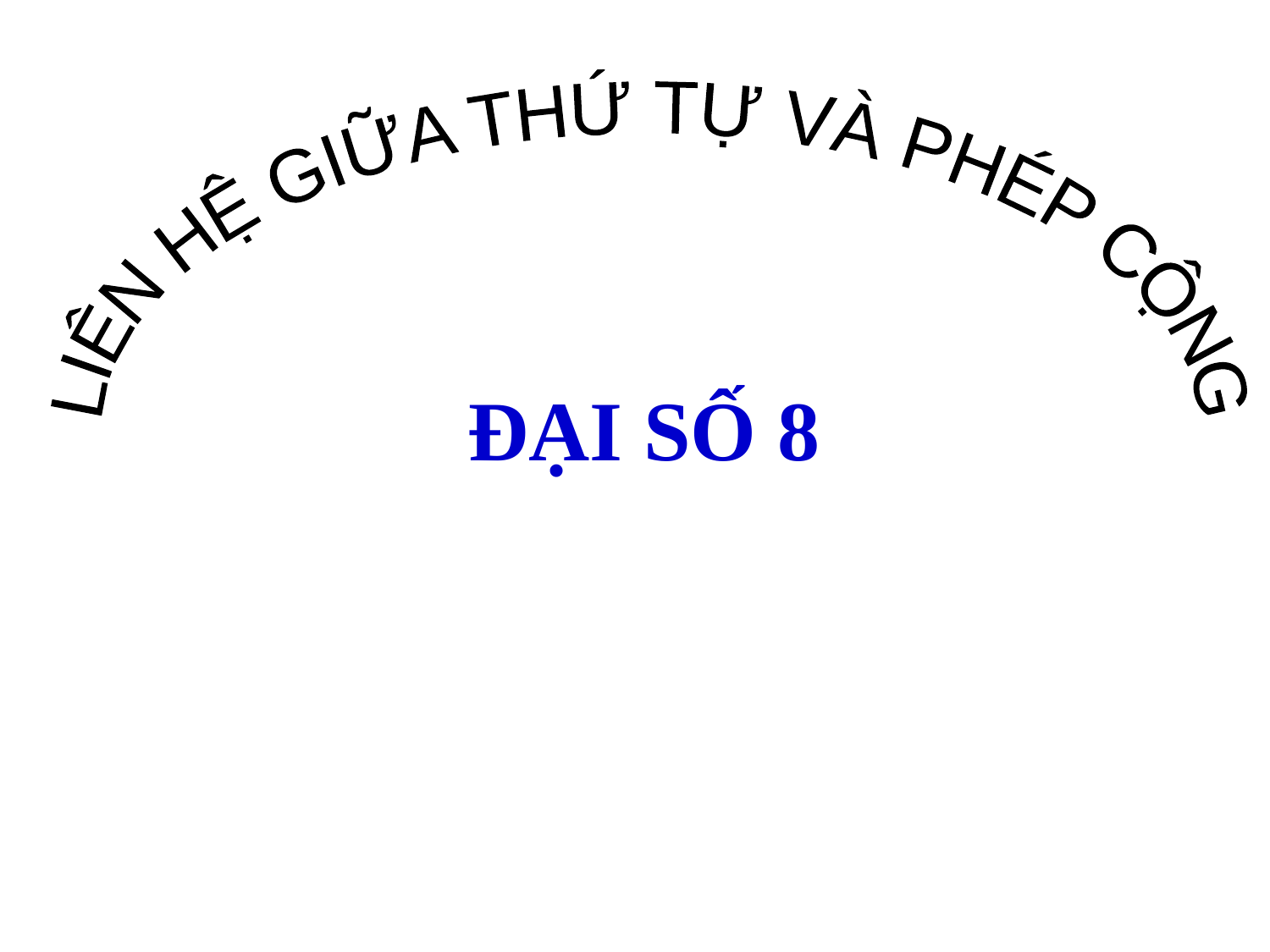

LIÊN HỆ GIỮA THỨ TỰ VÀ PHÉP CỘNG
ĐẠI SỐ 8